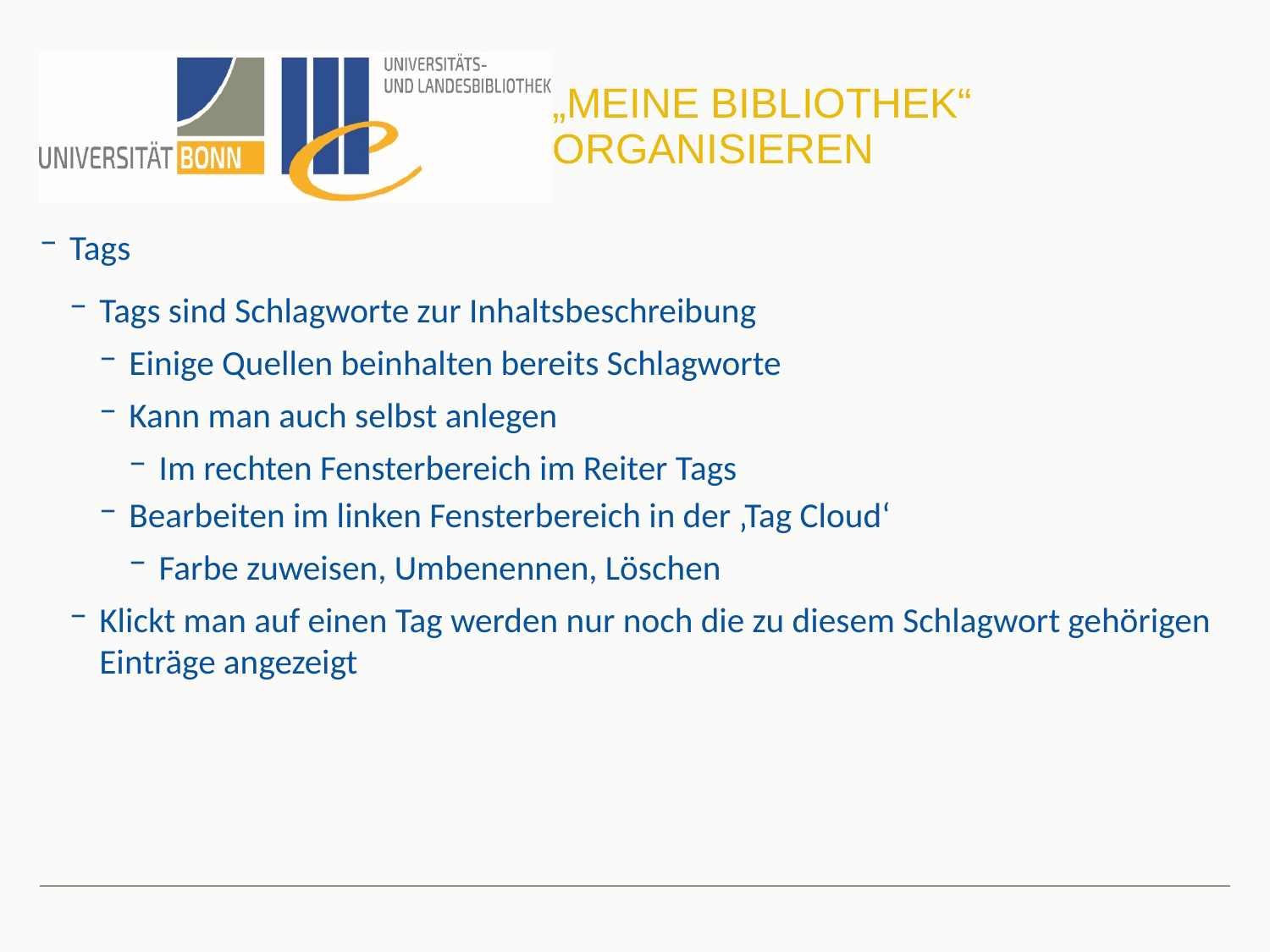

# „Meine Bibliothek“ organisieren
Tags
Tags sind Schlagworte zur Inhaltsbeschreibung
Einige Quellen beinhalten bereits Schlagworte
Kann man auch selbst anlegen
Im rechten Fensterbereich im Reiter Tags
Bearbeiten im linken Fensterbereich in der ‚Tag Cloud‘
Farbe zuweisen, Umbenennen, Löschen
Klickt man auf einen Tag werden nur noch die zu diesem Schlagwort gehörigen Einträge angezeigt